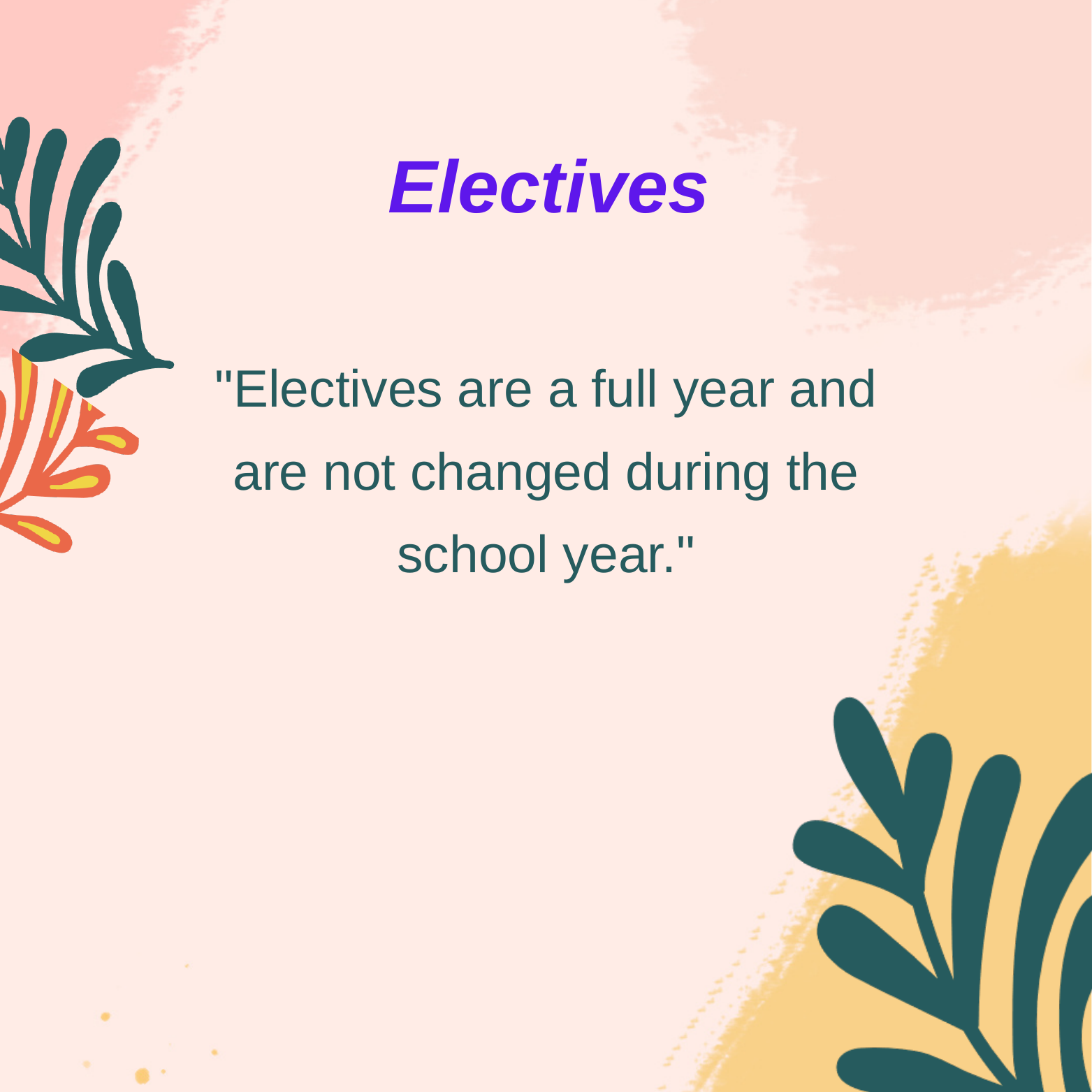

Electives
"Electives are a full year and are not changed during the school year."